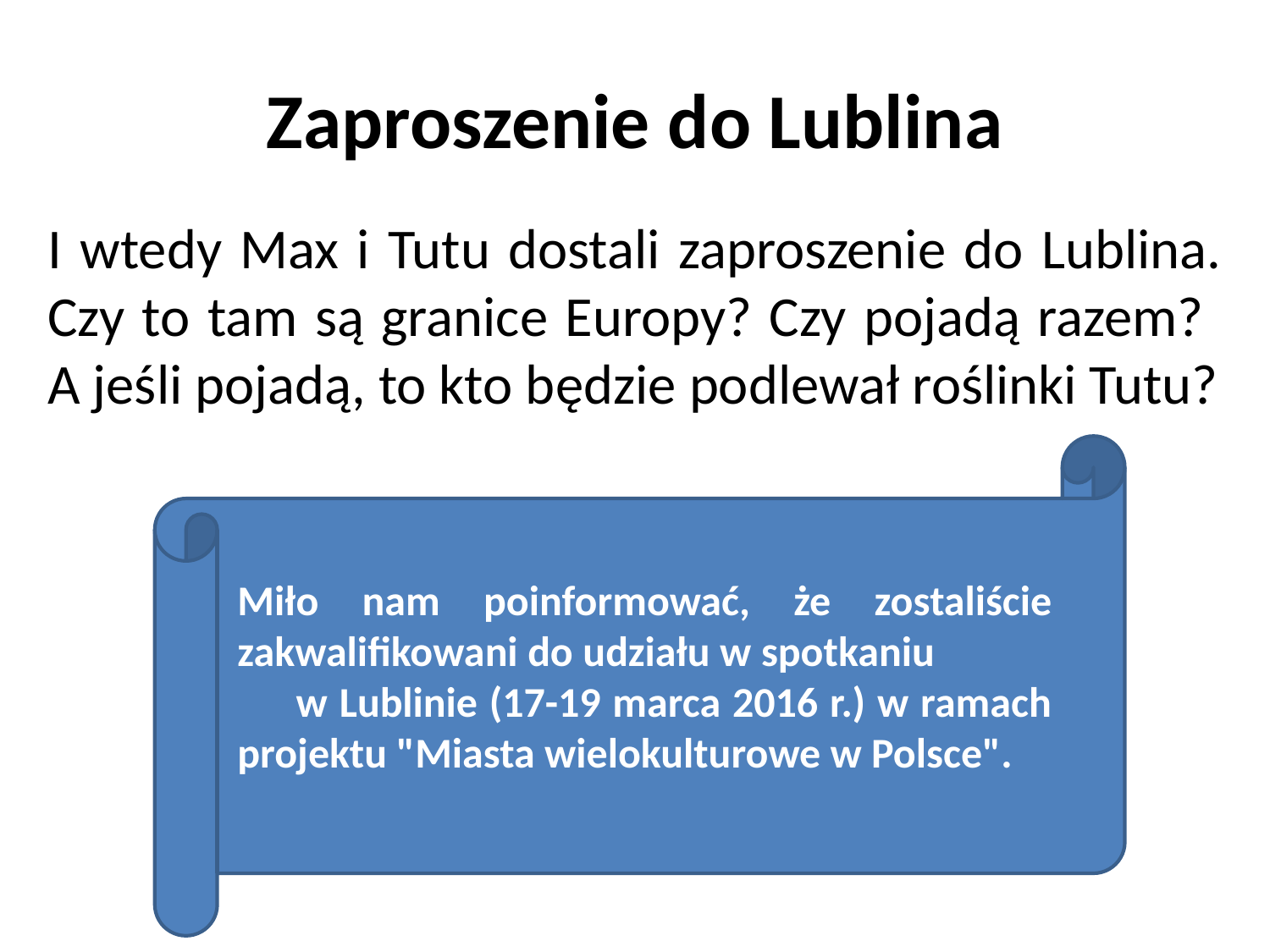

# Zaproszenie do Lublina
I wtedy Max i Tutu dostali zaproszenie do Lublina. Czy to tam są granice Europy? Czy pojadą razem?  A jeśli pojadą, to kto będzie podlewał roślinki Tutu?

Miło nam poinformować, że zostaliście zakwalifikowani do udziału w spotkaniu                  w Lublinie (17-19 marca 2016 r.) w ramach projektu "Miasta wielokulturowe w Polsce".